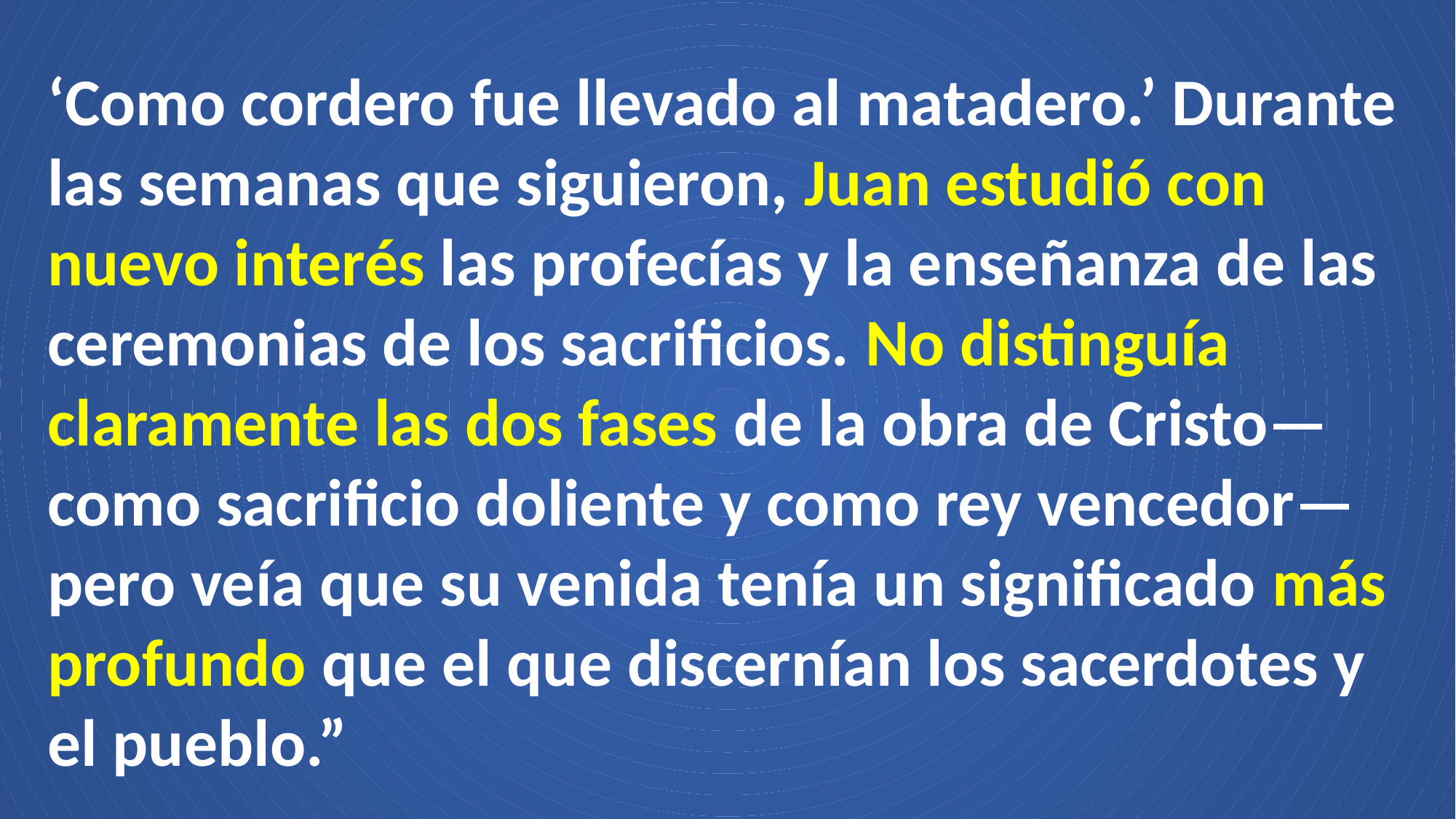

‘Como cordero fue llevado al matadero.’ Durante las semanas que siguieron, Juan estudió con nuevo interés las profecías y la enseñanza de las ceremonias de los sacrificios. No distinguía claramente las dos fases de la obra de Cristo—como sacrificio doliente y como rey vencedor—pero veía que su venida tenía un significado más profundo que el que discernían los sacerdotes y el pueblo.”